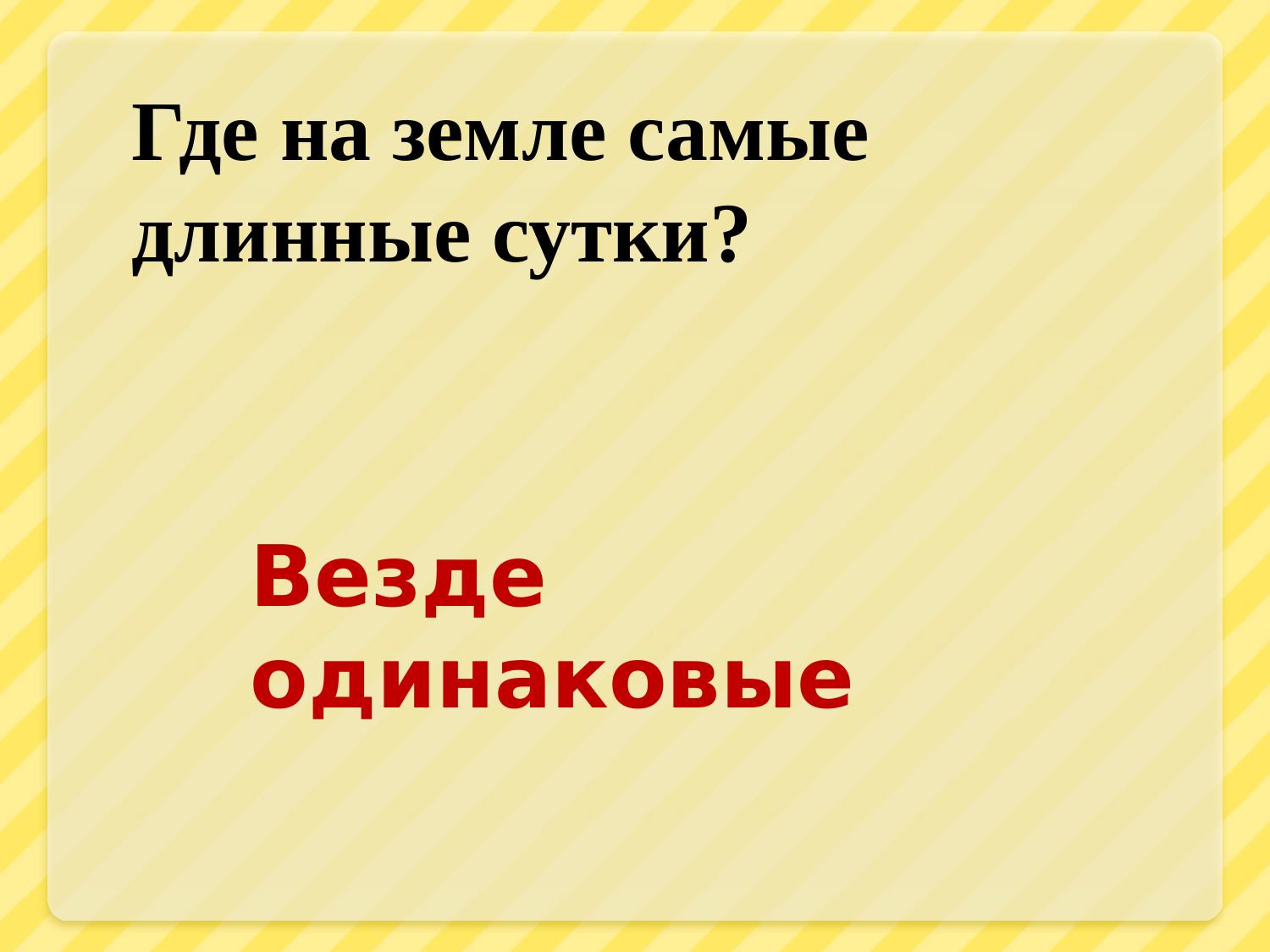

Где на земле самые длинные сутки?
Везде одинаковые